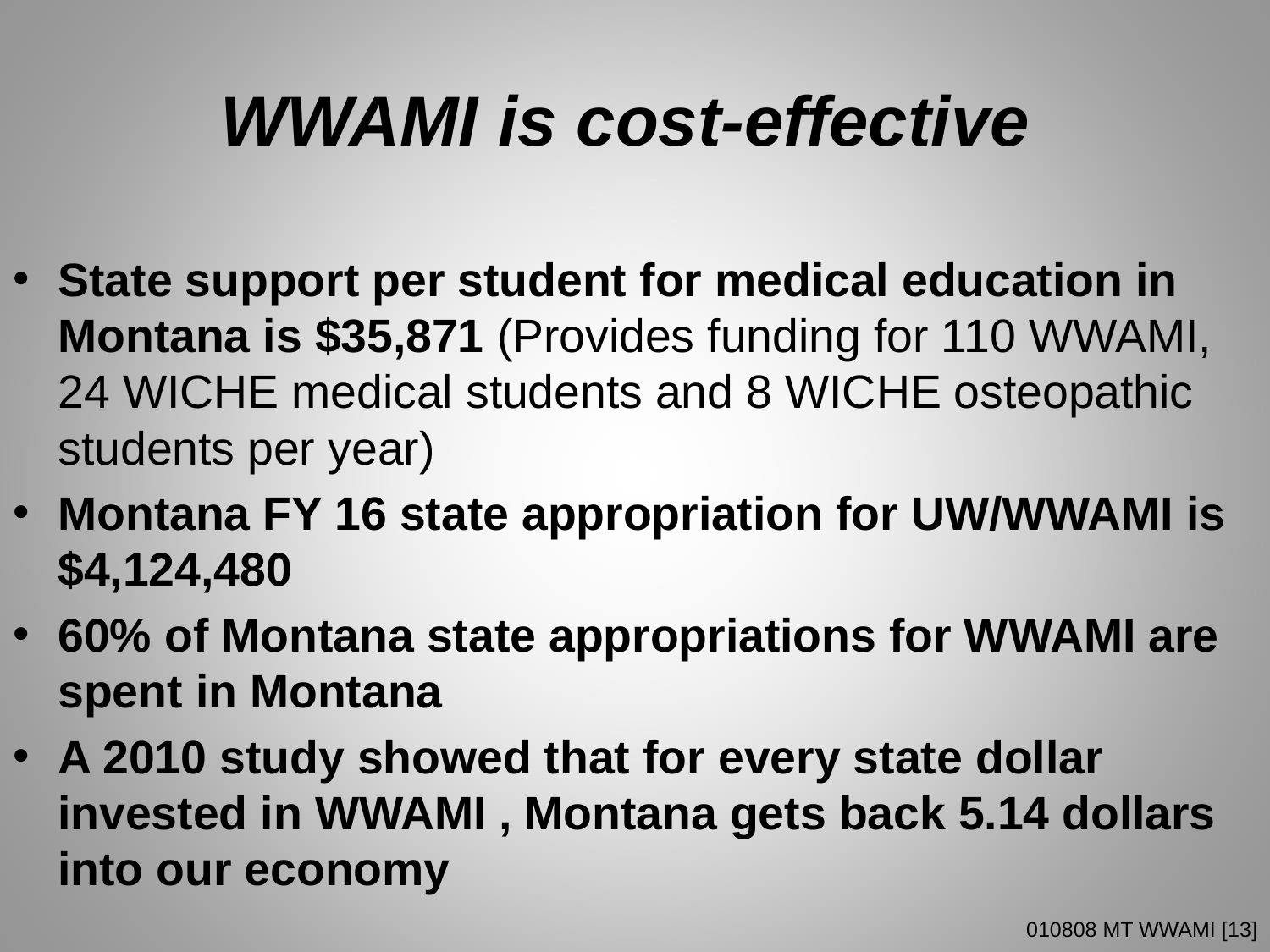

# WWAMI is cost-effective
State support per student for medical education in Montana is $35,871 (Provides funding for 110 WWAMI, 24 WICHE medical students and 8 WICHE osteopathic students per year)
Montana FY 16 state appropriation for UW/WWAMI is $4,124,480
60% of Montana state appropriations for WWAMI are spent in Montana
A 2010 study showed that for every state dollar invested in WWAMI , Montana gets back 5.14 dollars into our economy